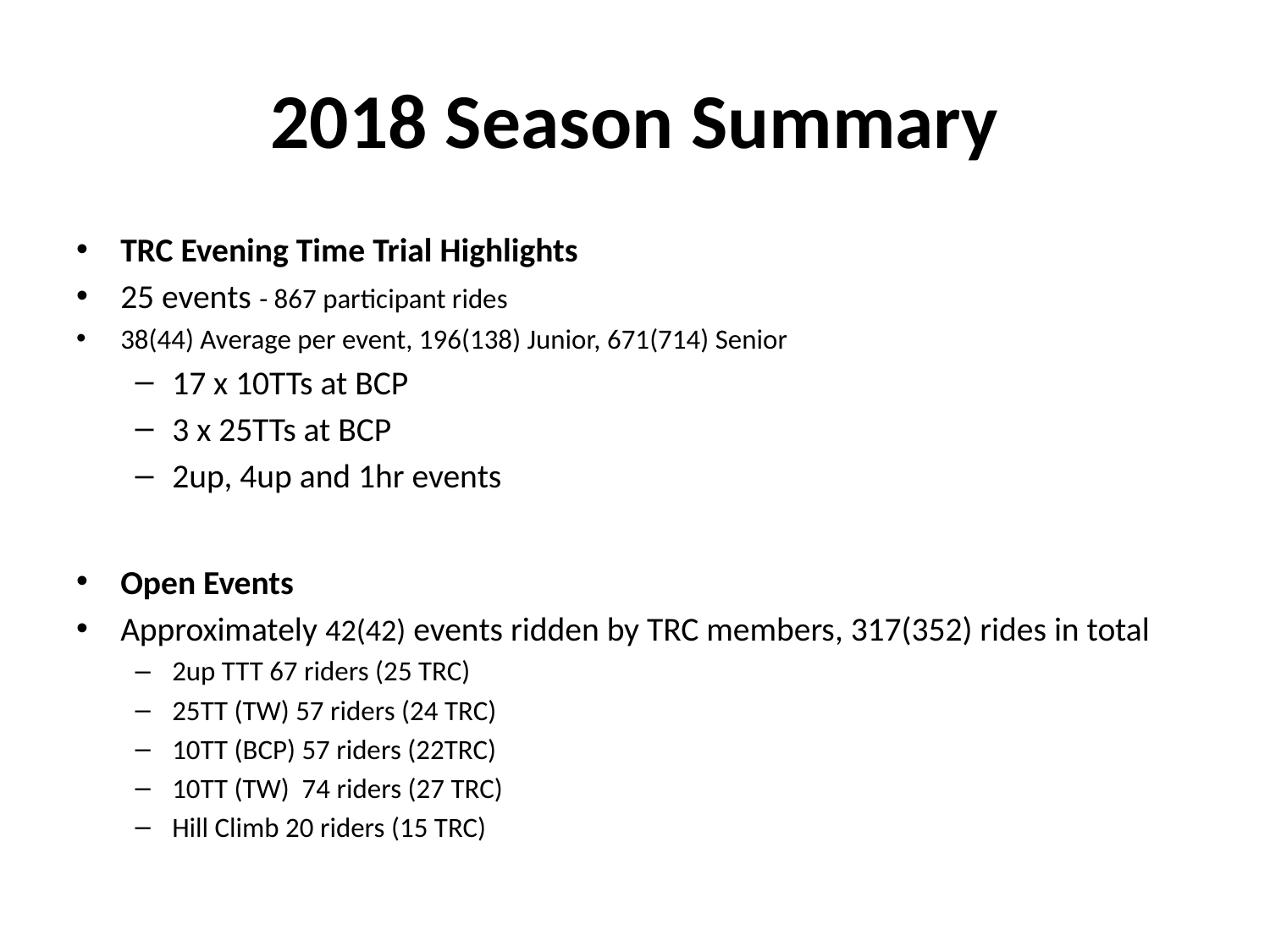

# 2018 Season Summary
TRC Evening Time Trial Highlights
25 events - 867 participant rides
38(44) Average per event, 196(138) Junior, 671(714) Senior
17 x 10TTs at BCP
3 x 25TTs at BCP
2up, 4up and 1hr events

Open Events
Approximately 42(42) events ridden by TRC members, 317(352) rides in total
2up TTT 67 riders (25 TRC)
25TT (TW) 57 riders (24 TRC)
10TT (BCP) 57 riders (22TRC)
10TT (TW)  74 riders (27 TRC)
Hill Climb 20 riders (15 TRC)